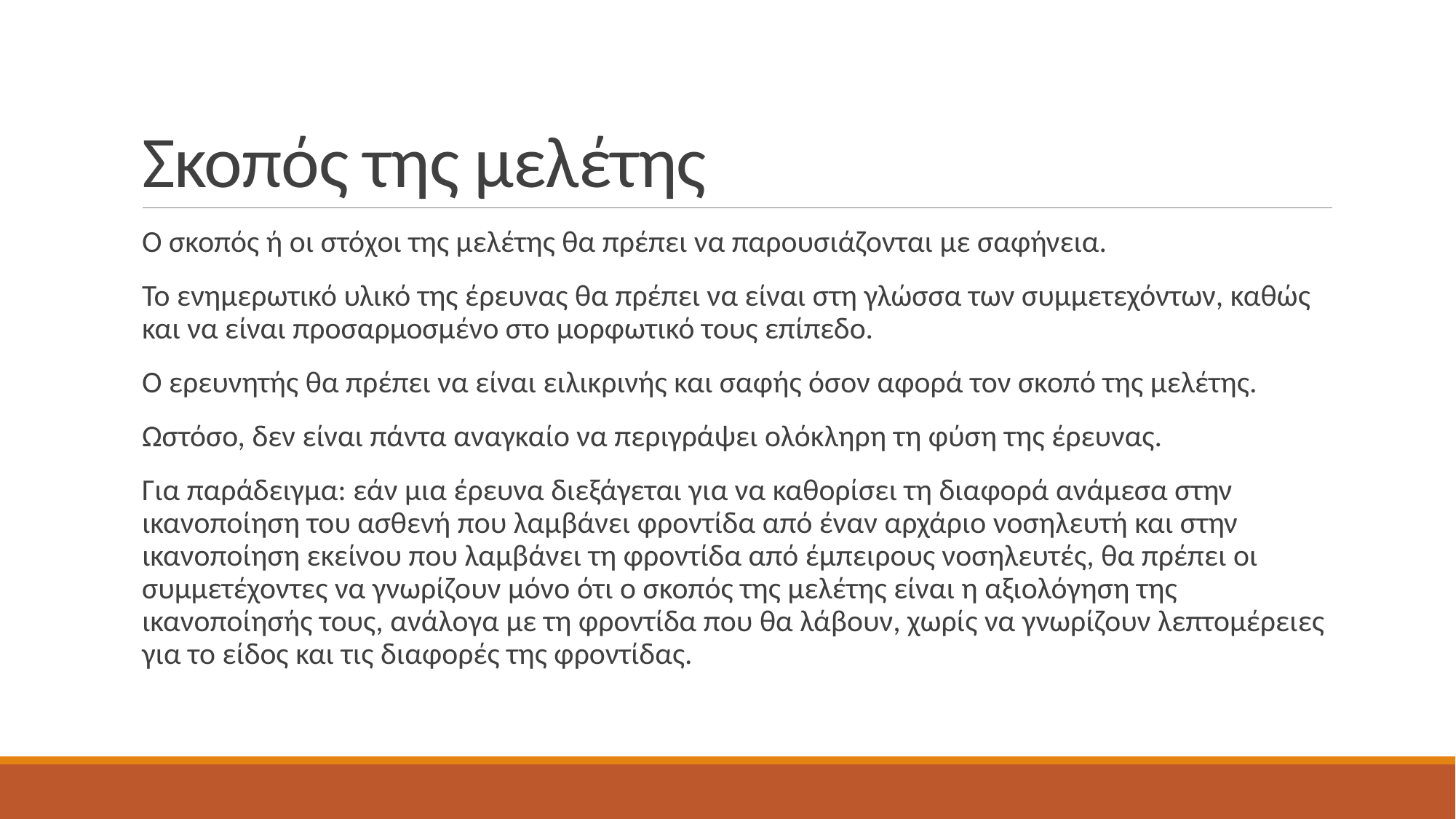

# Σκοπός της μελέτης
Ο σκοπός ή οι στόχοι της μελέτης θα πρέπει να παρουσιάζονται με σαφήνεια.
Το ενημερωτικό υλικό της έρευνας θα πρέπει να είναι στη γλώσσα των συμμετεχόντων, καθώς και να είναι προσαρμοσμένο στο μορφωτικό τους επίπεδο.
Ο ερευνητής θα πρέπει να είναι ειλικρινής και σαφής όσον αφορά τον σκοπό της μελέτης.
Ωστόσο, δεν είναι πάντα αναγκαίο να περιγράψει ολόκληρη τη φύση της έρευνας.
Για παράδειγμα: εάν μια έρευνα διεξάγεται για να καθορίσει τη διαφορά ανάμεσα στην ικανοποίηση του ασθενή που λαμβάνει φροντίδα από έναν αρχάριο νοσηλευτή και στην ικανοποίηση εκείνου που λαμβάνει τη φροντίδα από έμπειρους νοσηλευτές, θα πρέπει οι συμμετέχοντες να γνωρίζουν μόνο ότι ο σκοπός της μελέτης είναι η αξιολόγηση της ικανοποίησής τους, ανάλογα με τη φροντίδα που θα λάβουν, χωρίς να γνωρίζουν λεπτομέρειες για το είδος και τις διαφορές της φροντίδας.